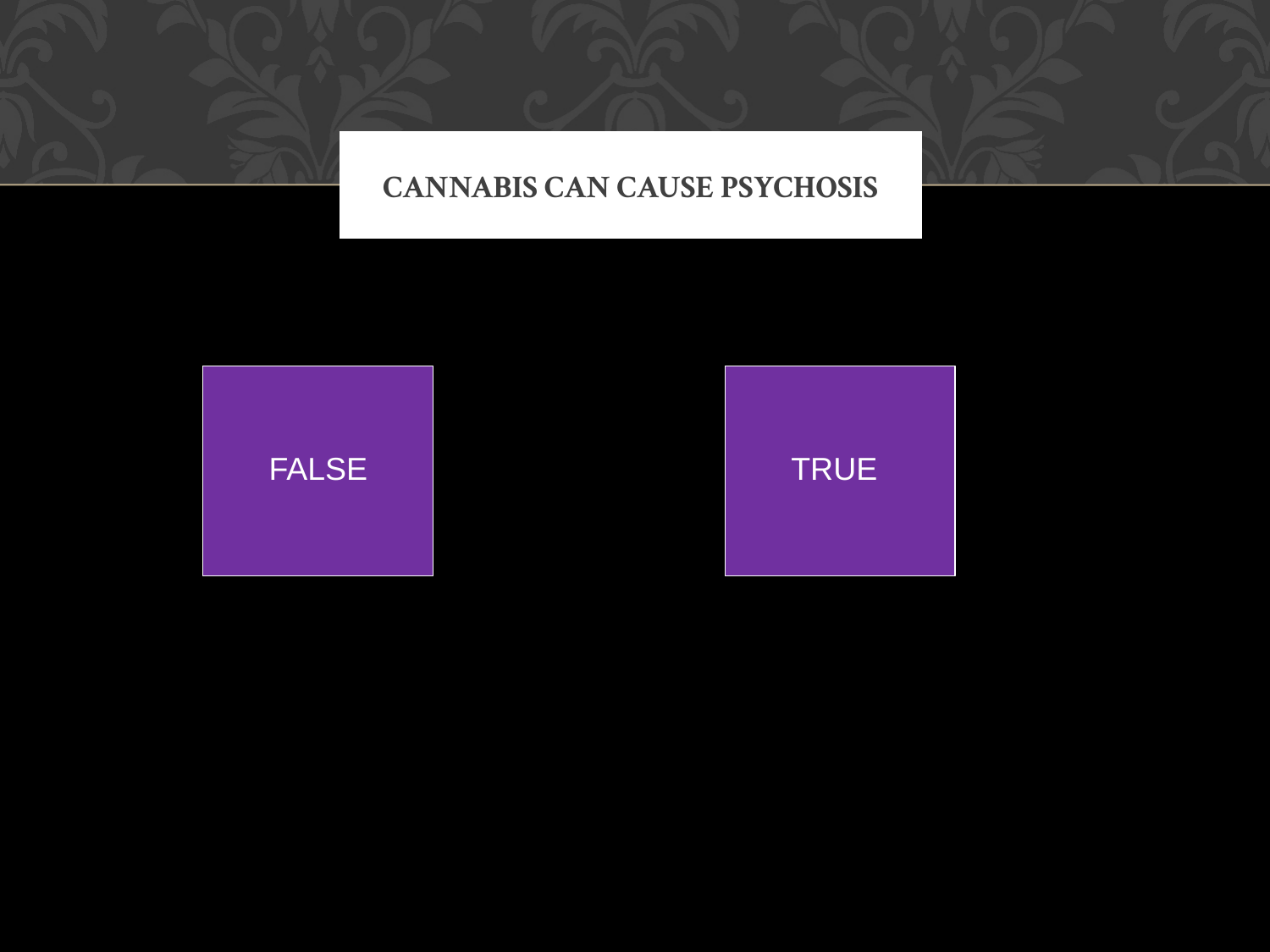

# Cannabis can cause psychosis

      FALSE

      TRUE